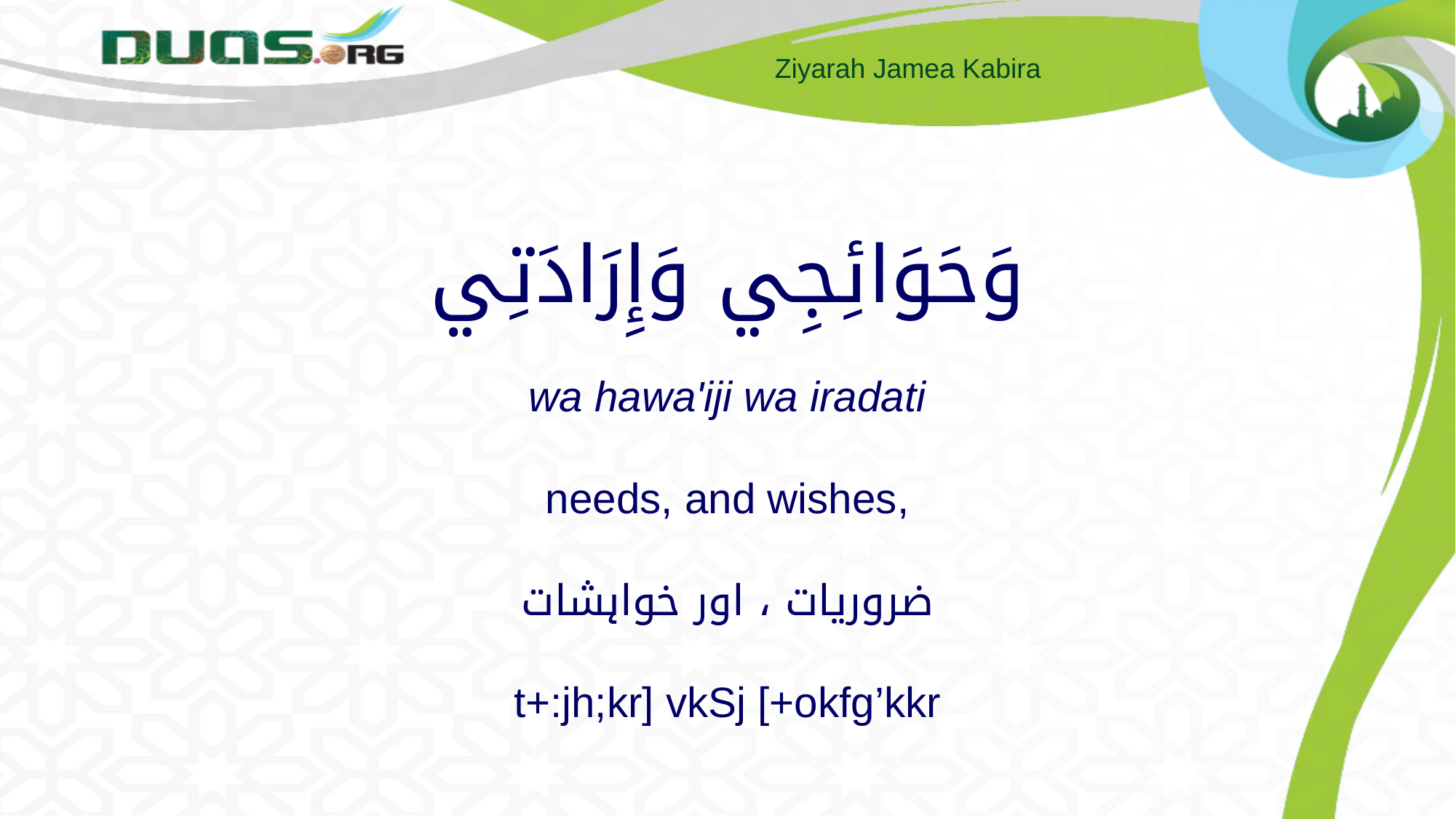

# وَحَوَائِجِي وَإِرَادَتِي wa hawa'iji wa iradati needs, and wishes, ضروریات ، اور خواہشات t+:jh;kr] vkSj [+okfg’kkr